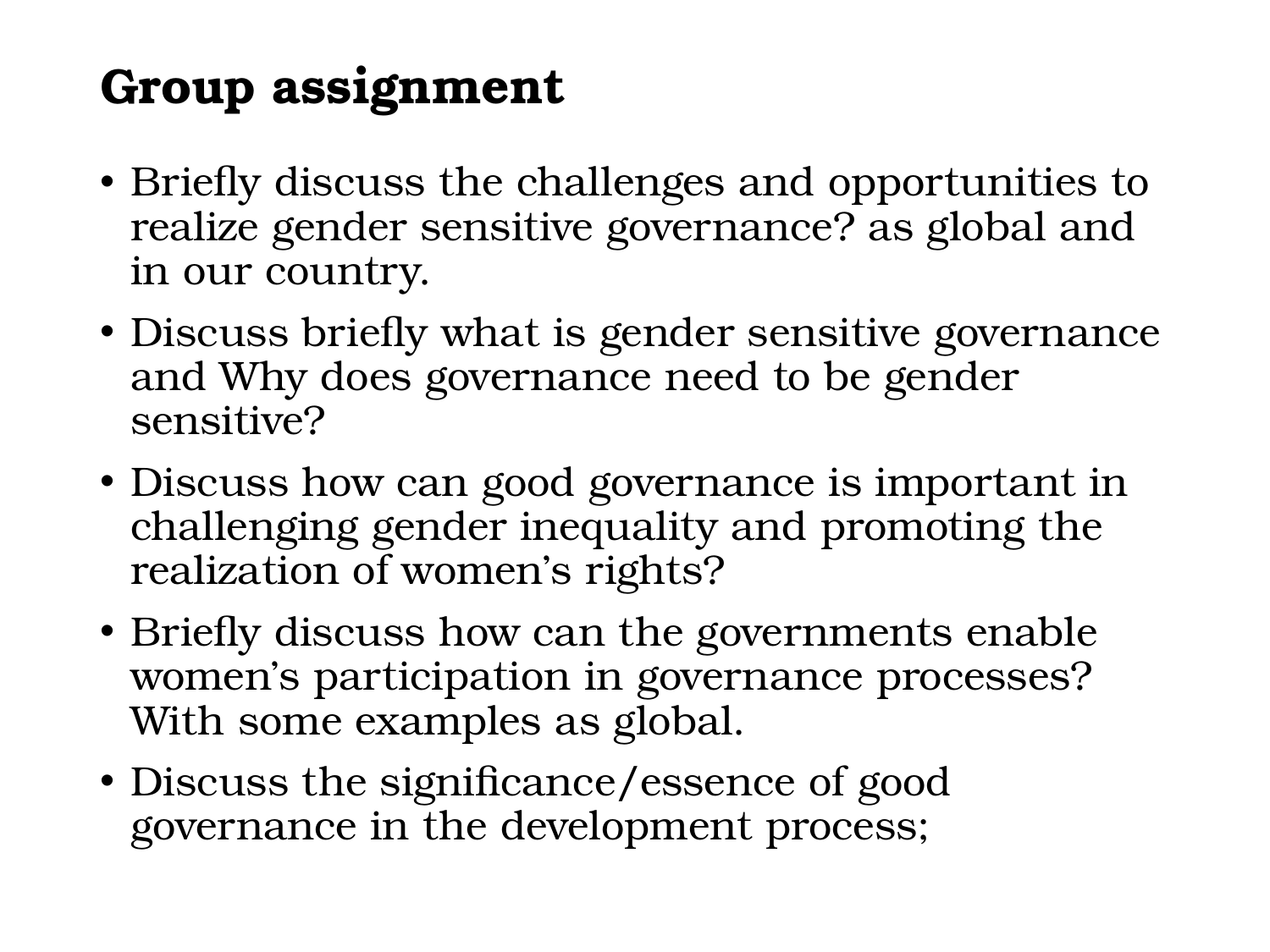

# Group assignment
Briefly discuss the challenges and opportunities to realize gender sensitive governance? as global and in our country.
Discuss briefly what is gender sensitive governance and Why does governance need to be gender sensitive?
Discuss how can good governance is important in challenging gender inequality and promoting the realization of women’s rights?
Briefly discuss how can the governments enable women’s participation in governance processes? With some examples as global.
Discuss the significance/essence of good governance in the development process;